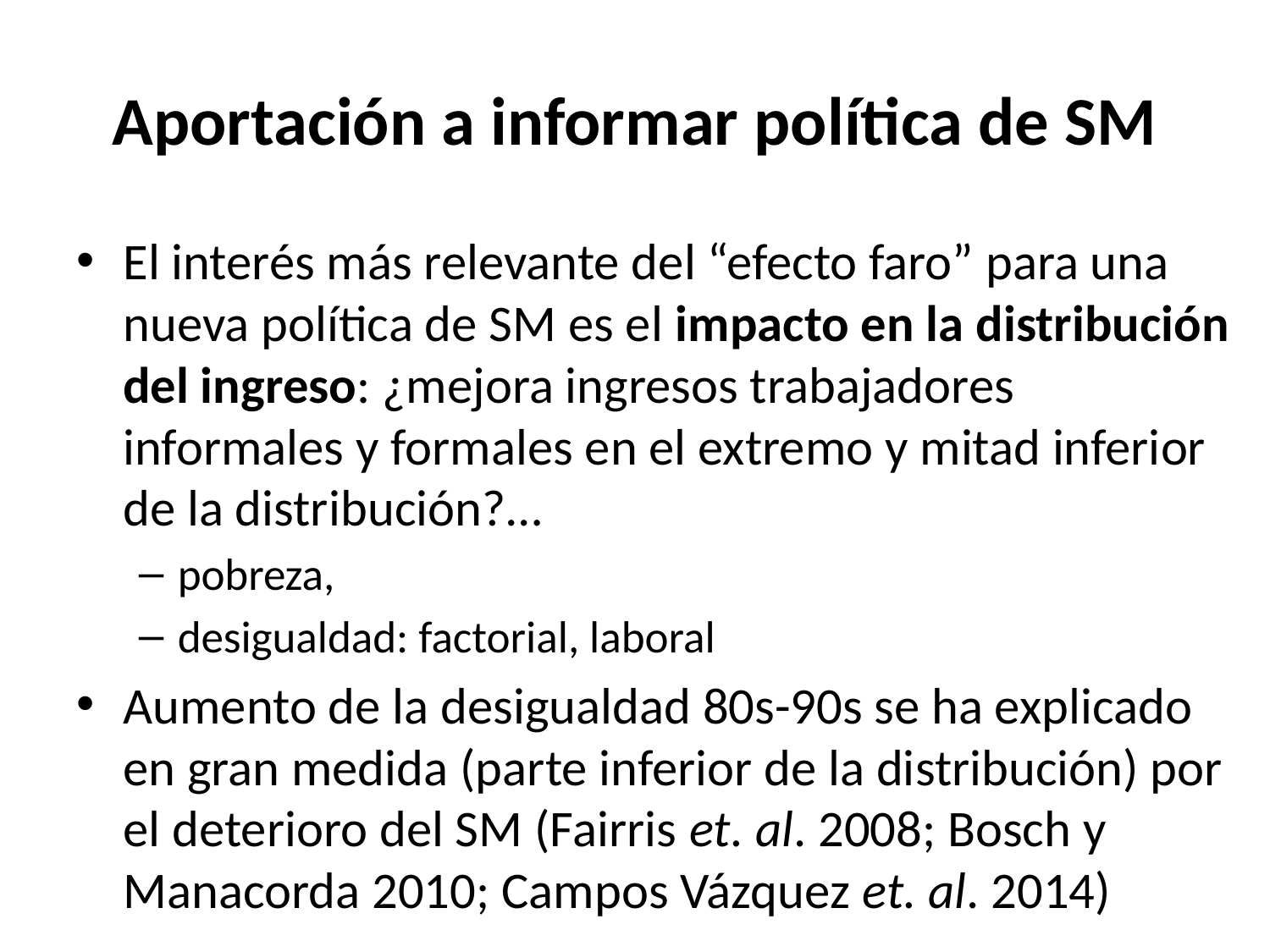

# Aportación a informar política de SM
El interés más relevante del “efecto faro” para una nueva política de SM es el impacto en la distribución del ingreso: ¿mejora ingresos trabajadores informales y formales en el extremo y mitad inferior de la distribución?…
pobreza,
desigualdad: factorial, laboral
Aumento de la desigualdad 80s-90s se ha explicado en gran medida (parte inferior de la distribución) por el deterioro del SM (Fairris et. al. 2008; Bosch y Manacorda 2010; Campos Vázquez et. al. 2014)